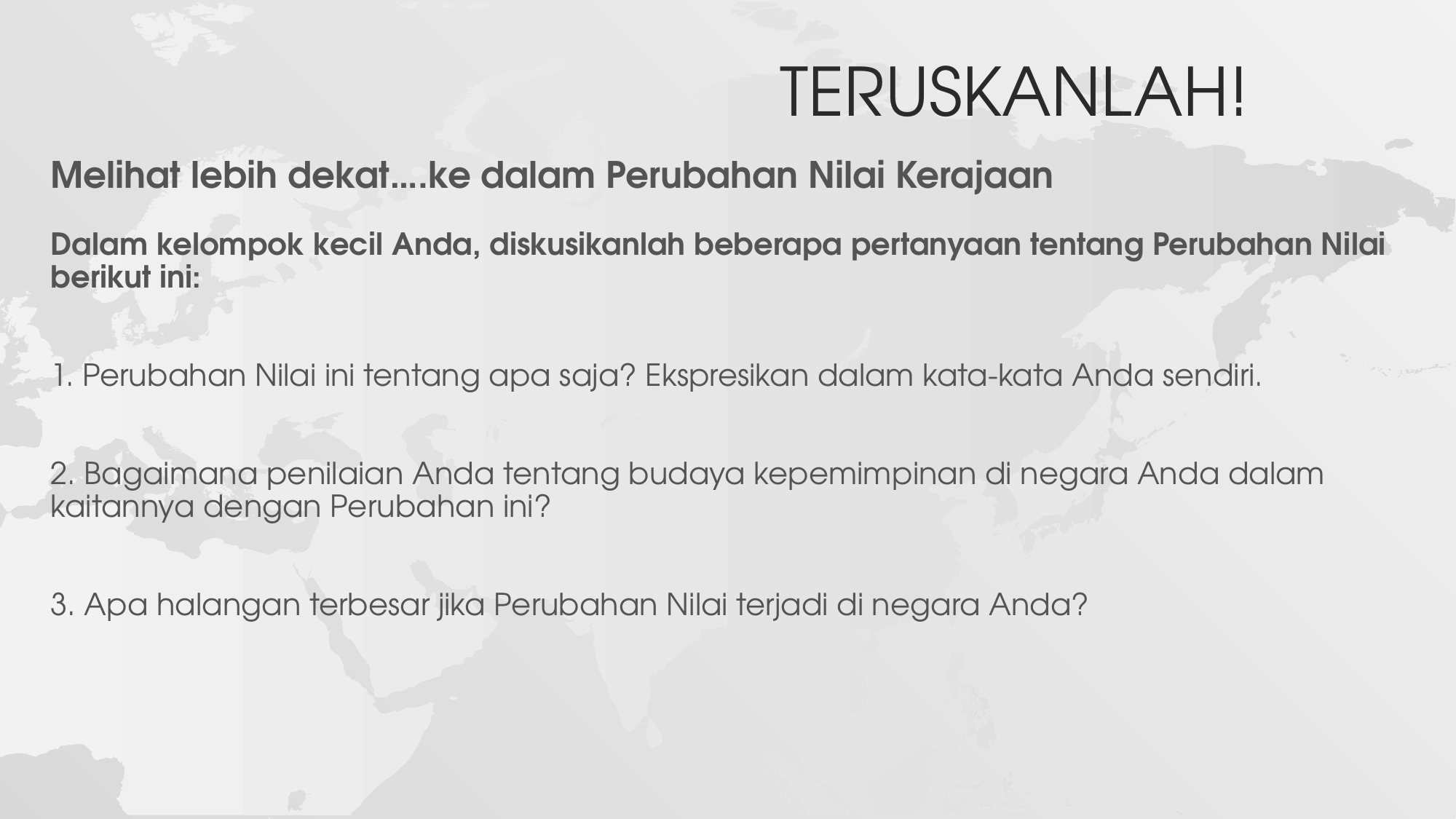

# Teruskanlah!
Melihat lebih dekat….ke dalam Perubahan Nilai Kerajaan

Dalam kelompok kecil Anda, diskusikanlah beberapa pertanyaan tentang Perubahan Nilai berikut ini:

1. Perubahan Nilai ini tentang apa saja? Ekspresikan dalam kata-kata Anda sendiri.

2. Bagaimana penilaian Anda tentang budaya kepemimpinan di negara Anda dalam kaitannya dengan Perubahan ini?

3. Apa halangan terbesar jika Perubahan Nilai terjadi di negara Anda?